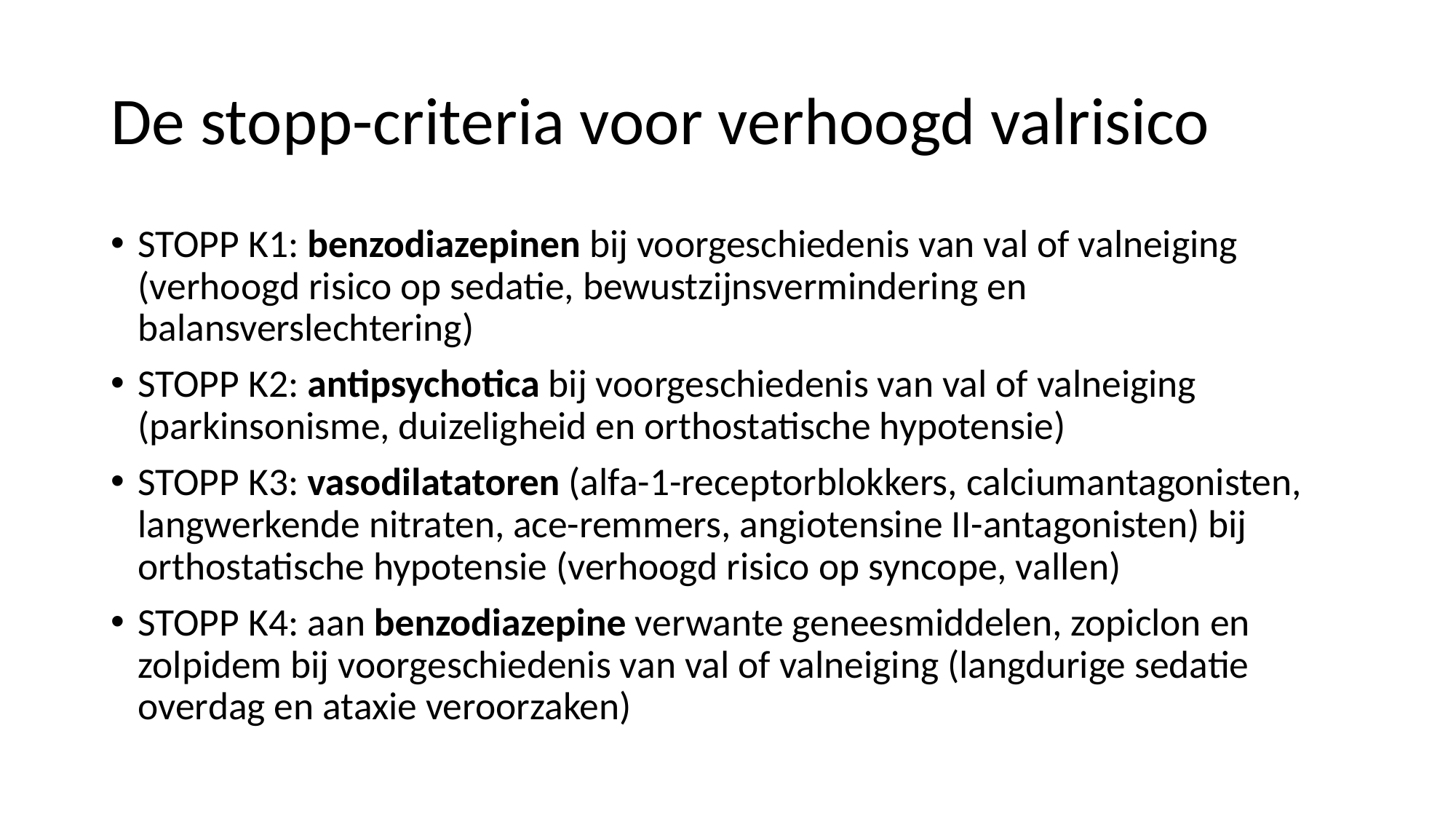

# De stopp-criteria voor verhoogd valrisico
STOPP K1: benzodiazepinen bij voorgeschiedenis van val of valneiging (verhoogd risico op sedatie, bewustzijnsvermindering en balansverslechtering)
STOPP K2: antipsychotica bij voorgeschiedenis van val of valneiging (parkinsonisme, duizeligheid en orthostatische hypotensie)
STOPP K3: vasodilatatoren (alfa-1-receptorblokkers, calciumantagonisten, langwerkende nitraten, ace-remmers, angiotensine II-antagonisten) bij orthostatische hypotensie (verhoogd risico op syncope, vallen)
STOPP K4: aan benzodiazepine verwante geneesmiddelen, zopiclon en zolpidem bij voorgeschiedenis van val of valneiging (langdurige sedatie overdag en ataxie veroorzaken)